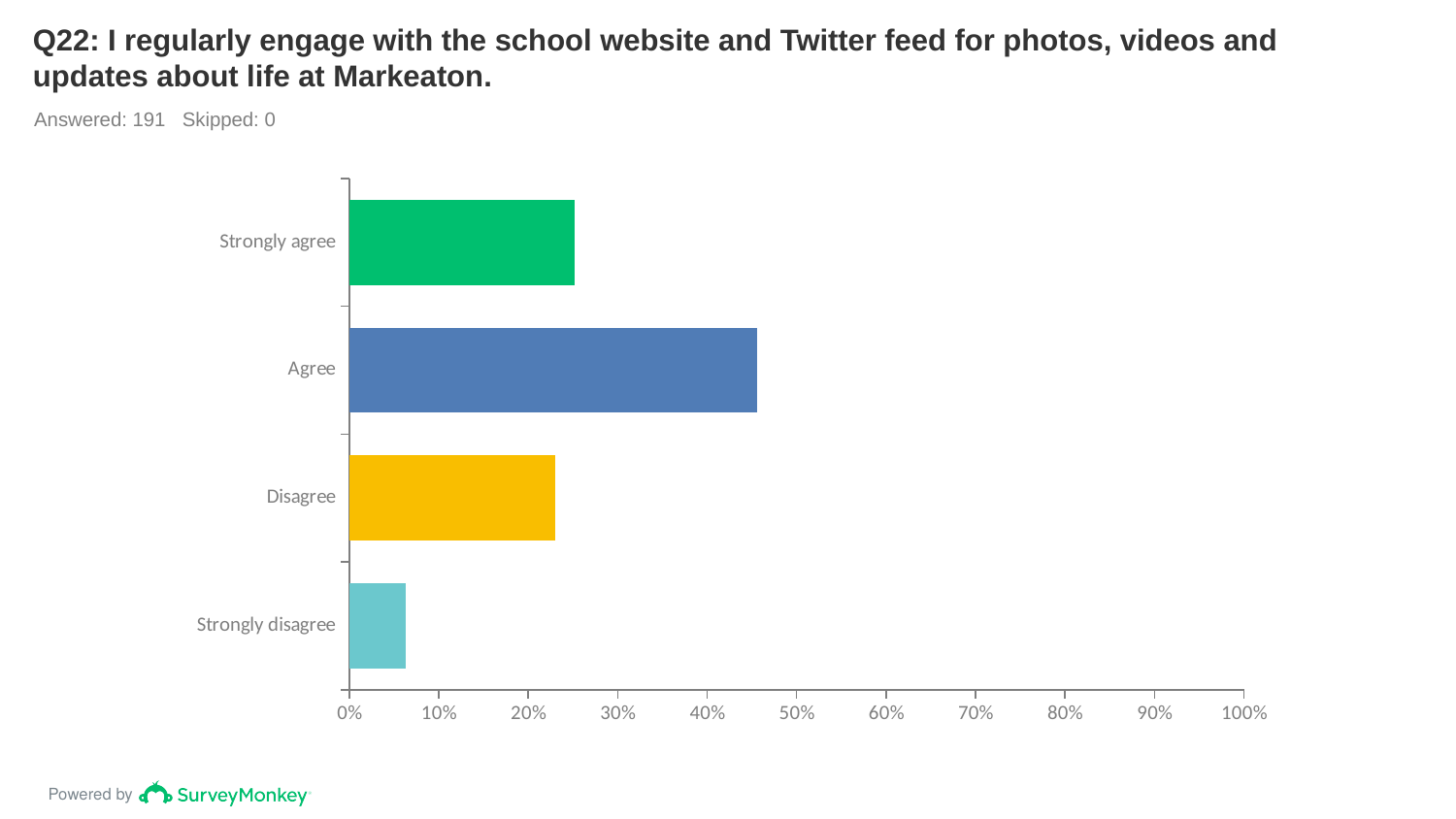

# Q22: I regularly engage with the school website and Twitter feed for photos, videos and updates about life at Markeaton.
Answered: 191   Skipped: 0

### Chart

| Category |   |
|---|---|
| Strongly agree | 0.2513 |
| Agree | 0.4555 |
| Disagree | 0.2304 |
| Strongly disagree | 0.0628 |